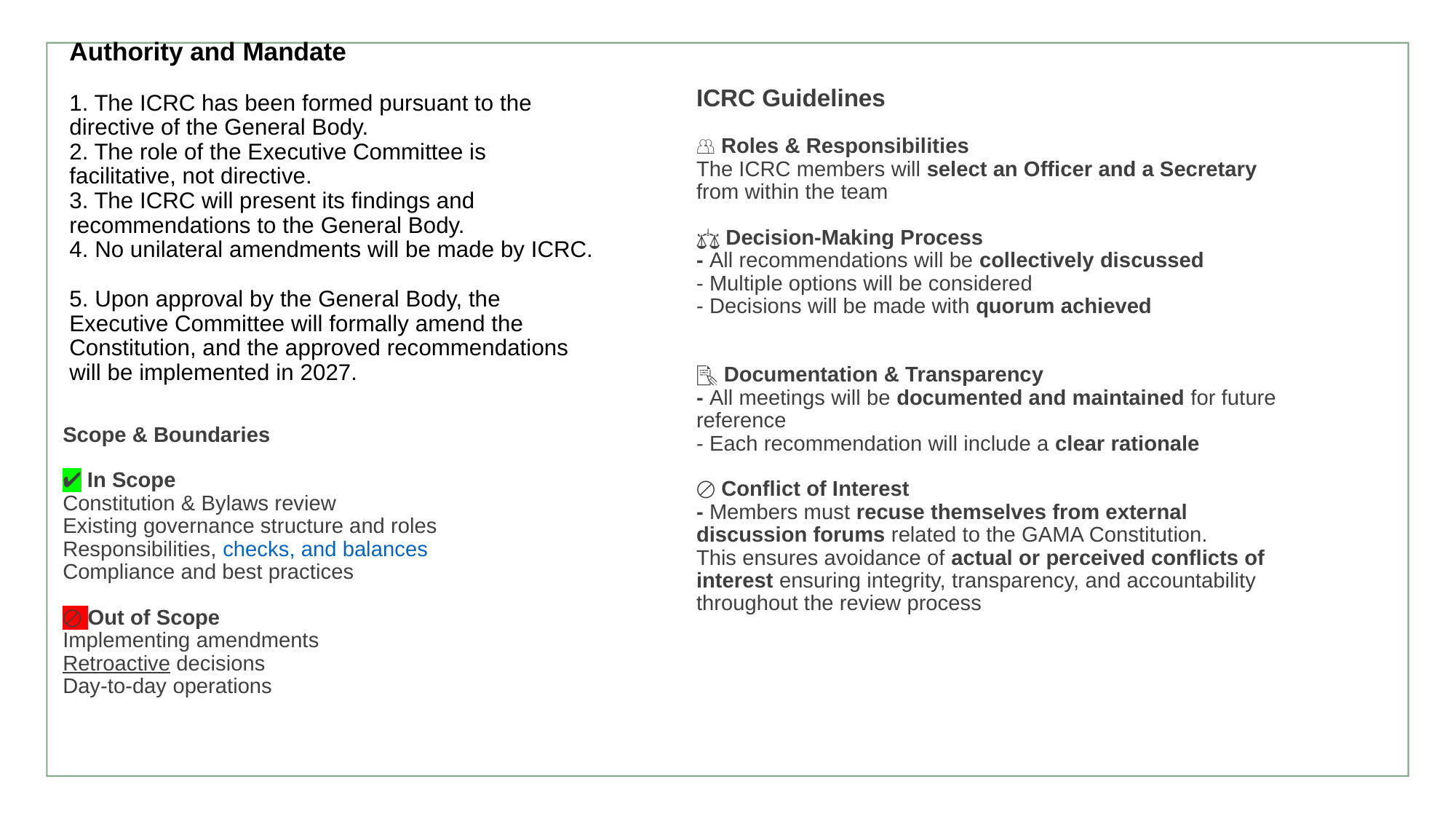

# Authority and Mandate 1. The ICRC has been formed pursuant to the directive of the General Body. 2. The role of the Executive Committee is facilitative, not directive. 3. The ICRC will present its findings and recommendations to the General Body. 4. No unilateral amendments will be made by ICRC. 5. Upon approval by the General Body, the Executive Committee will formally amend the Constitution, and the approved recommendations will be implemented in 2027.
ICRC Guidelines

👥 Roles & Responsibilities
The ICRC members will select an Officer and a Secretary from within the team
⚖️ Decision-Making Process
- All recommendations will be collectively discussed
- Multiple options will be considered
- Decisions will be made with quorum achieved
📝 Documentation & Transparency
- All meetings will be documented and maintained for future reference
- Each recommendation will include a clear rationale
🚫 Conflict of Interest
- Members must recuse themselves from external discussion forums related to the GAMA Constitution.
This ensures avoidance of actual or perceived conflicts of interest ensuring integrity, transparency, and accountability throughout the review process
Scope & Boundaries
✔️ In Scope
Constitution & Bylaws review
Existing governance structure and roles
Responsibilities, checks, and balances
Compliance and best practices
🚫 Out of Scope
Implementing amendments
Retroactive decisions
Day-to-day operations